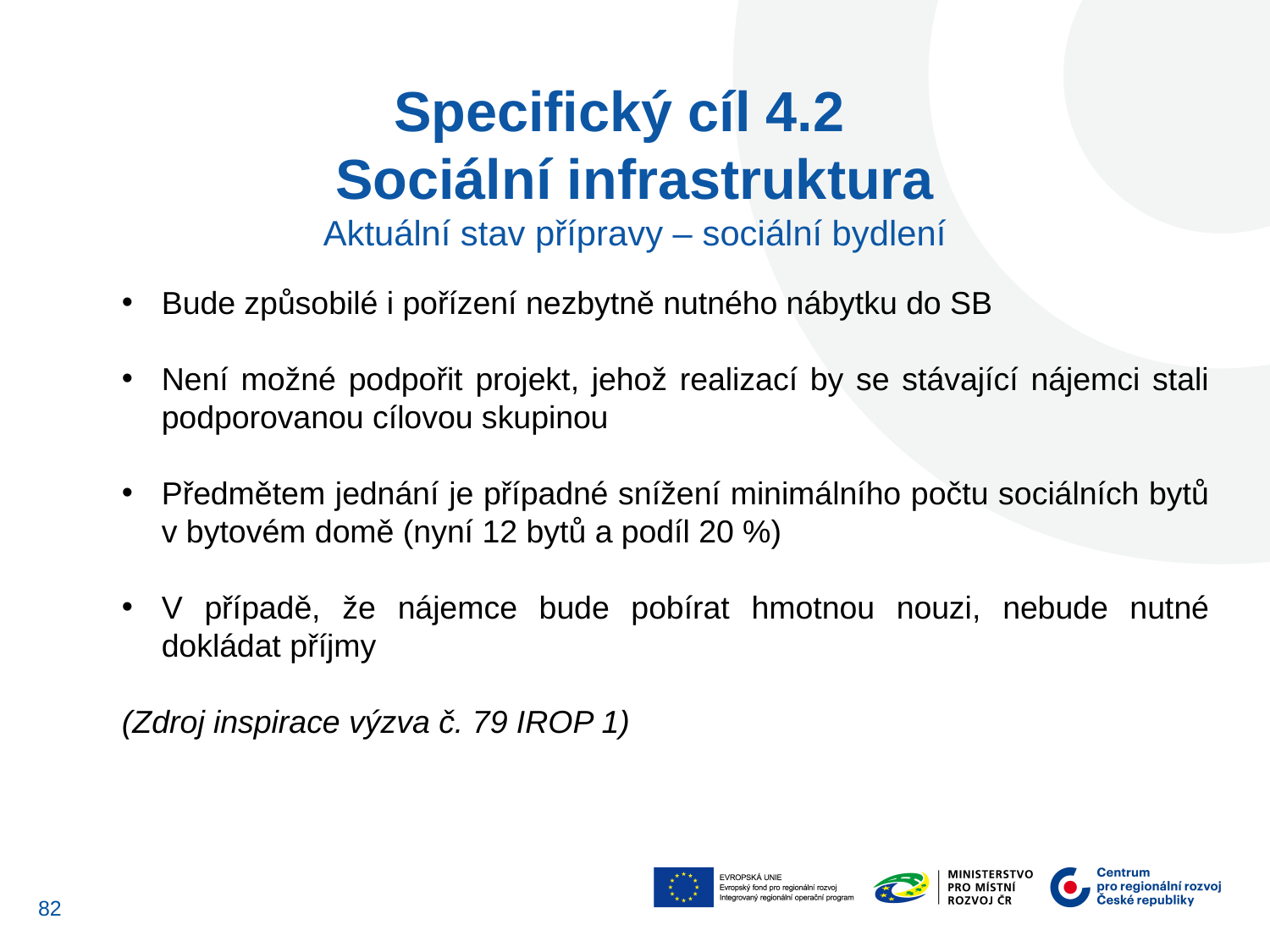

Specifický cíl 4.2
Sociální infrastruktura
Aktuální stav přípravy – sociální bydlení
Bude způsobilé i pořízení nezbytně nutného nábytku do SB

Není možné podpořit projekt, jehož realizací by se stávající nájemci stali podporovanou cílovou skupinou

Předmětem jednání je případné snížení minimálního počtu sociálních bytů v bytovém domě (nyní 12 bytů a podíl 20 %)

V případě, že nájemce bude pobírat hmotnou nouzi, nebude nutné dokládat příjmy

(Zdroj inspirace výzva č. 79 IROP 1)

82